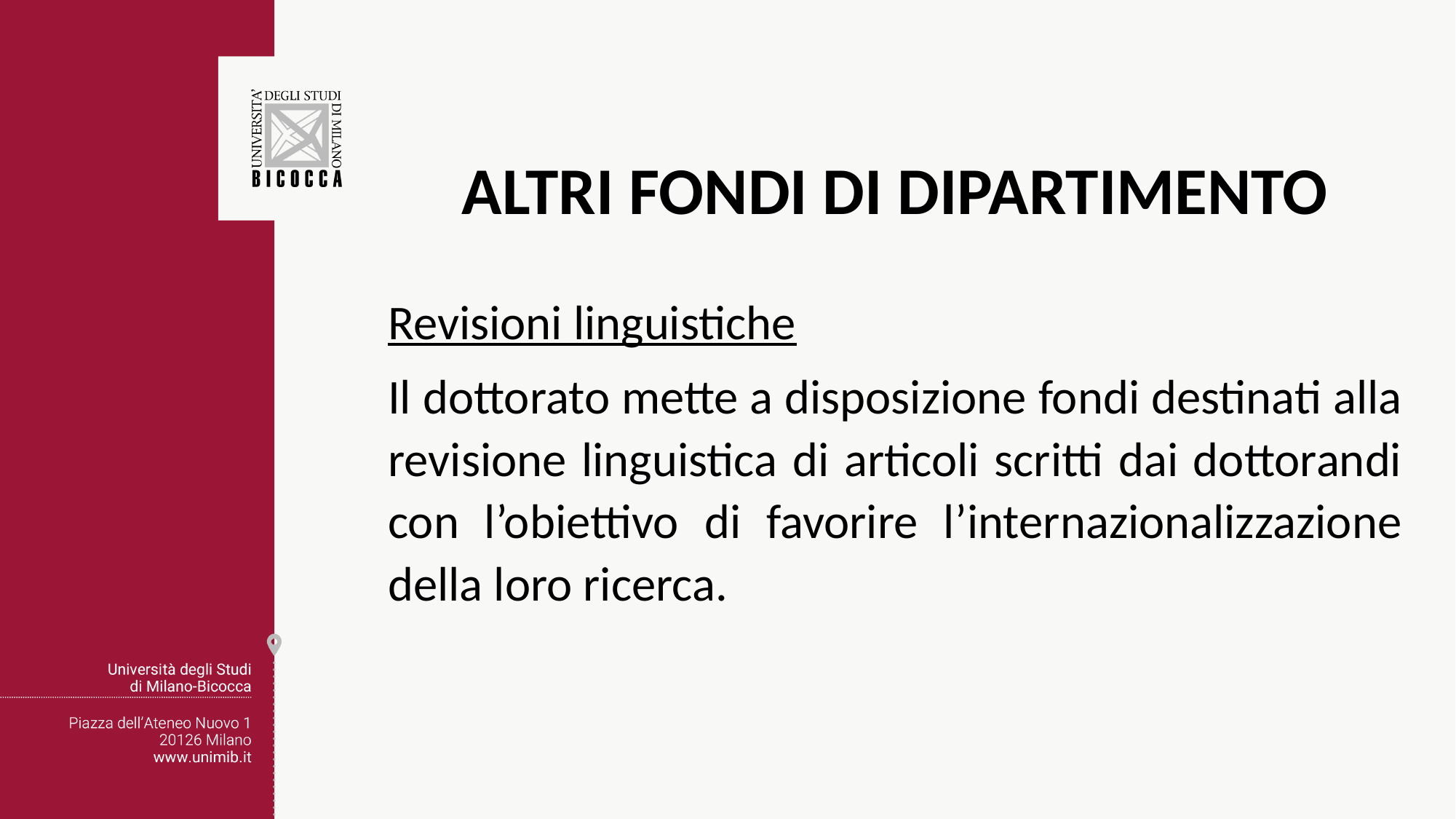

#
ALTRI FONDI DI DIPARTIMENTO

Revisioni linguistiche
Il dottorato mette a disposizione fondi destinati alla revisione linguistica di articoli scritti dai dottorandi con l’obiettivo di favorire l’internazionalizzazione della loro ricerca.